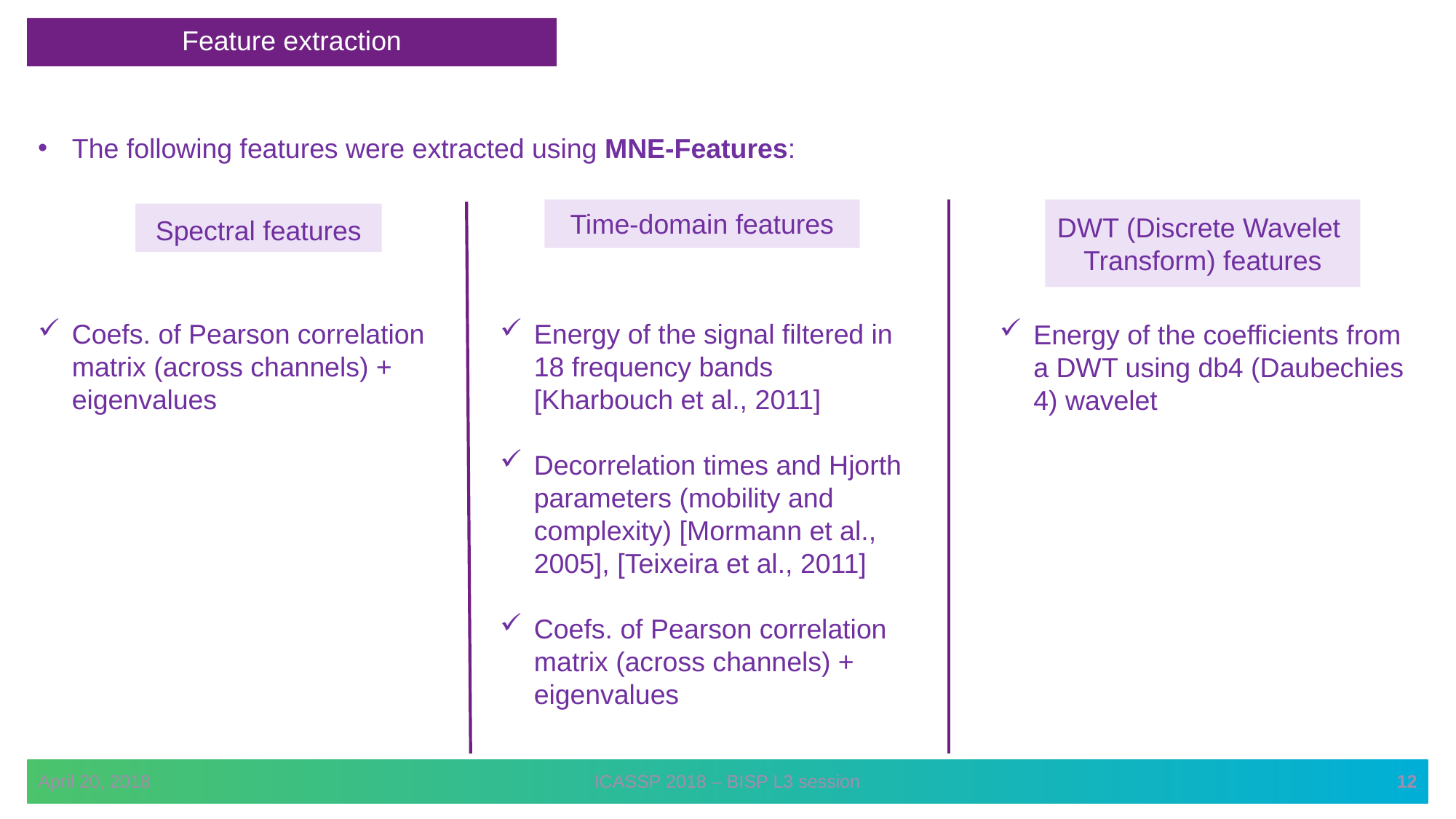

Feature extraction

The following features were extracted using MNE-Features:

Time-domain features

DWT (Discrete Wavelet
Transform) features
Spectral features
Coefs. of Pearson correlation matrix (across channels) + eigenvalues
Energy of the signal filtered in 18 frequency bands [Kharbouch et al., 2011]

Decorrelation times and Hjorth parameters (mobility and complexity) [Mormann et al., 2005], [Teixeira et al., 2011]

Coefs. of Pearson correlation matrix (across channels) + eigenvalues
Energy of the coefficients from a DWT using db4 (Daubechies 4) wavelet
12
April 20, 2018
ICASSP 2018 – BISP L3 session